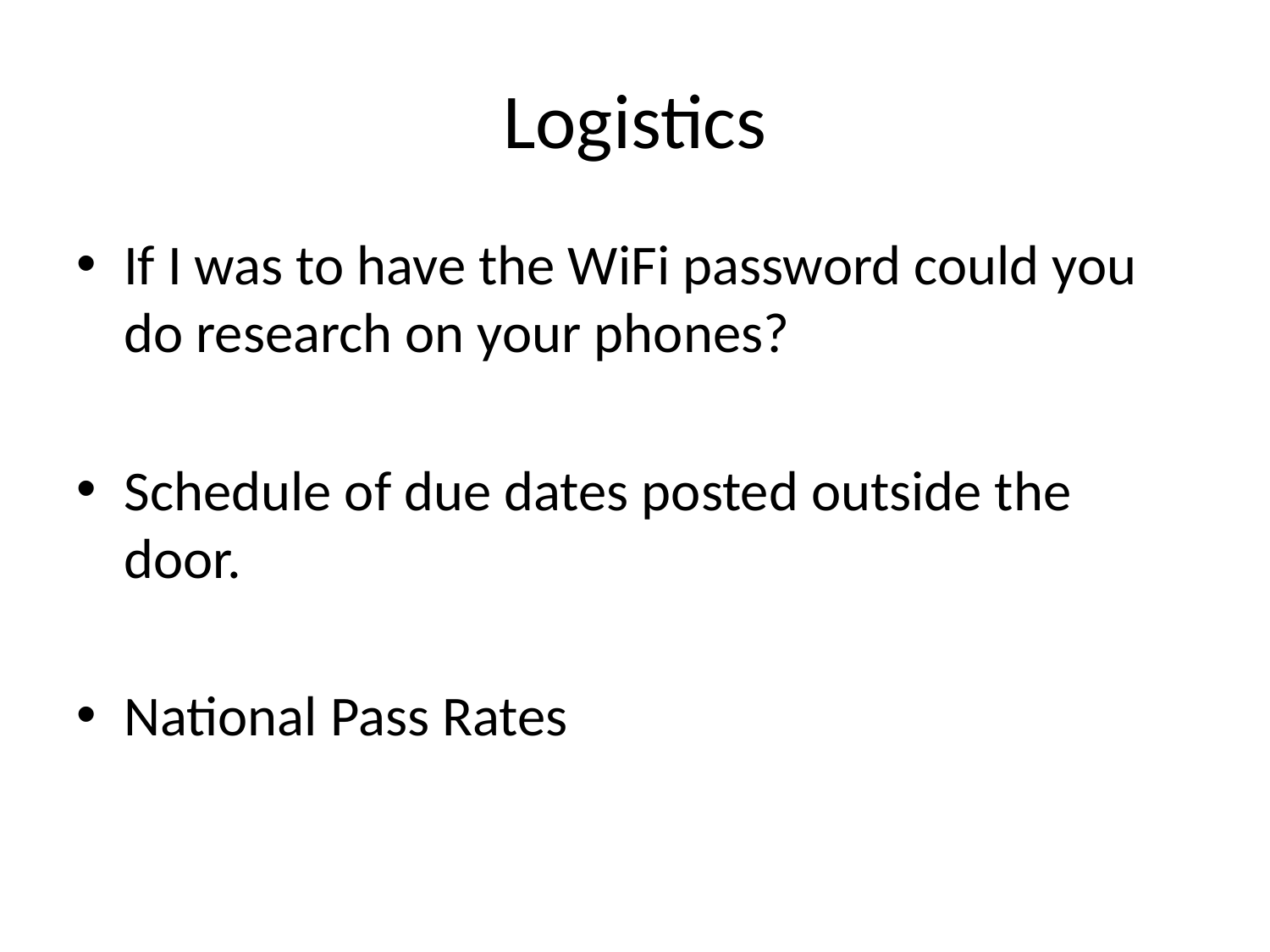

# Logistics
If I was to have the WiFi password could you do research on your phones?

Schedule of due dates posted outside the door.

National Pass Rates